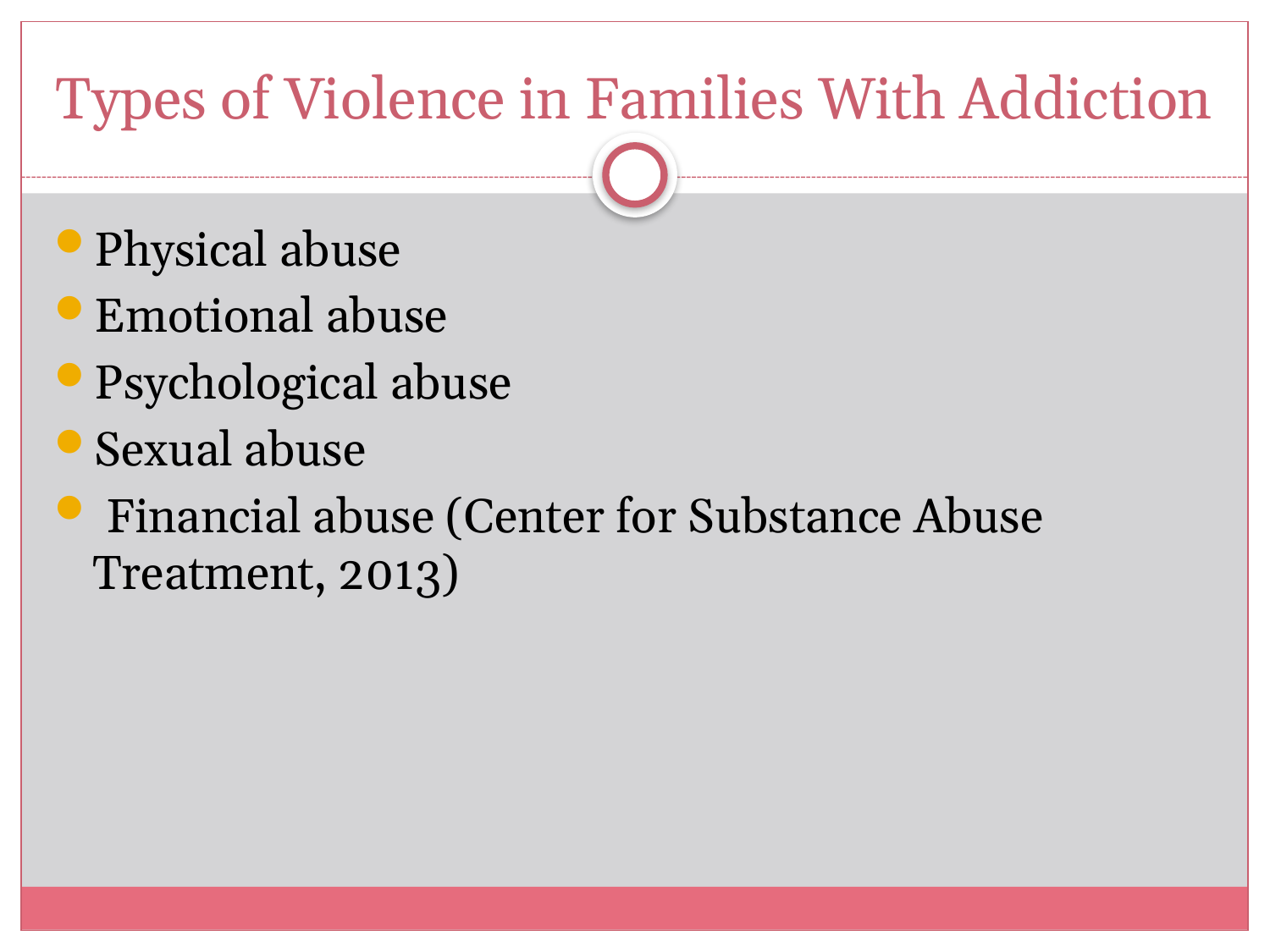

# Types of Violence in Families With Addiction
Physical abuse
Emotional abuse
Psychological abuse
Sexual abuse
 Financial abuse (Center for Substance Abuse Treatment, 2013)